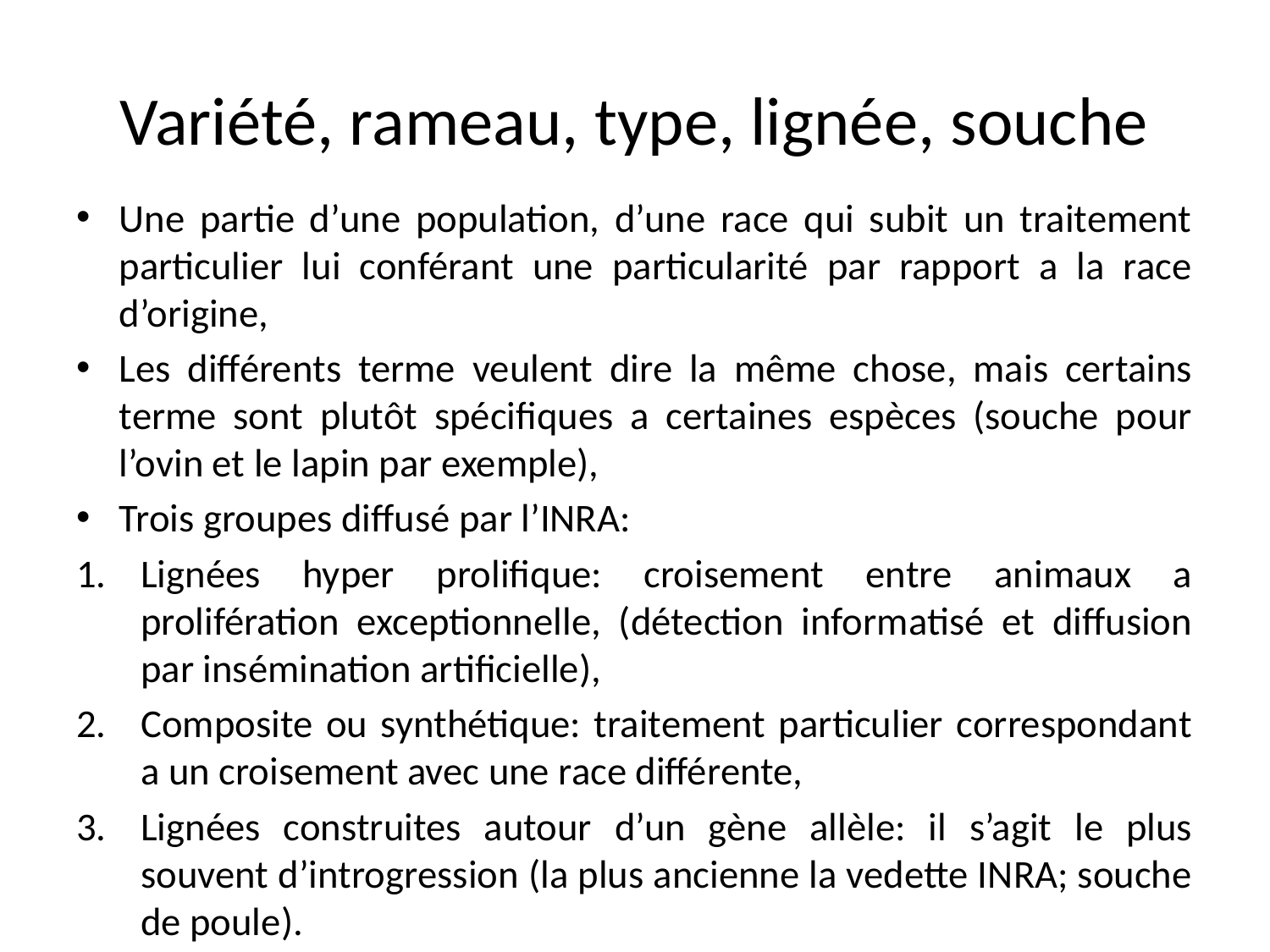

# Variété, rameau, type, lignée, souche
Une partie d’une population, d’une race qui subit un traitement particulier lui conférant une particularité par rapport a la race d’origine,
Les différents terme veulent dire la même chose, mais certains terme sont plutôt spécifiques a certaines espèces (souche pour l’ovin et le lapin par exemple),
Trois groupes diffusé par l’INRA:
Lignées hyper prolifique: croisement entre animaux a prolifération exceptionnelle, (détection informatisé et diffusion par insémination artificielle),
Composite ou synthétique: traitement particulier correspondant a un croisement avec une race différente,
Lignées construites autour d’un gène allèle: il s’agit le plus souvent d’introgression (la plus ancienne la vedette INRA; souche de poule).